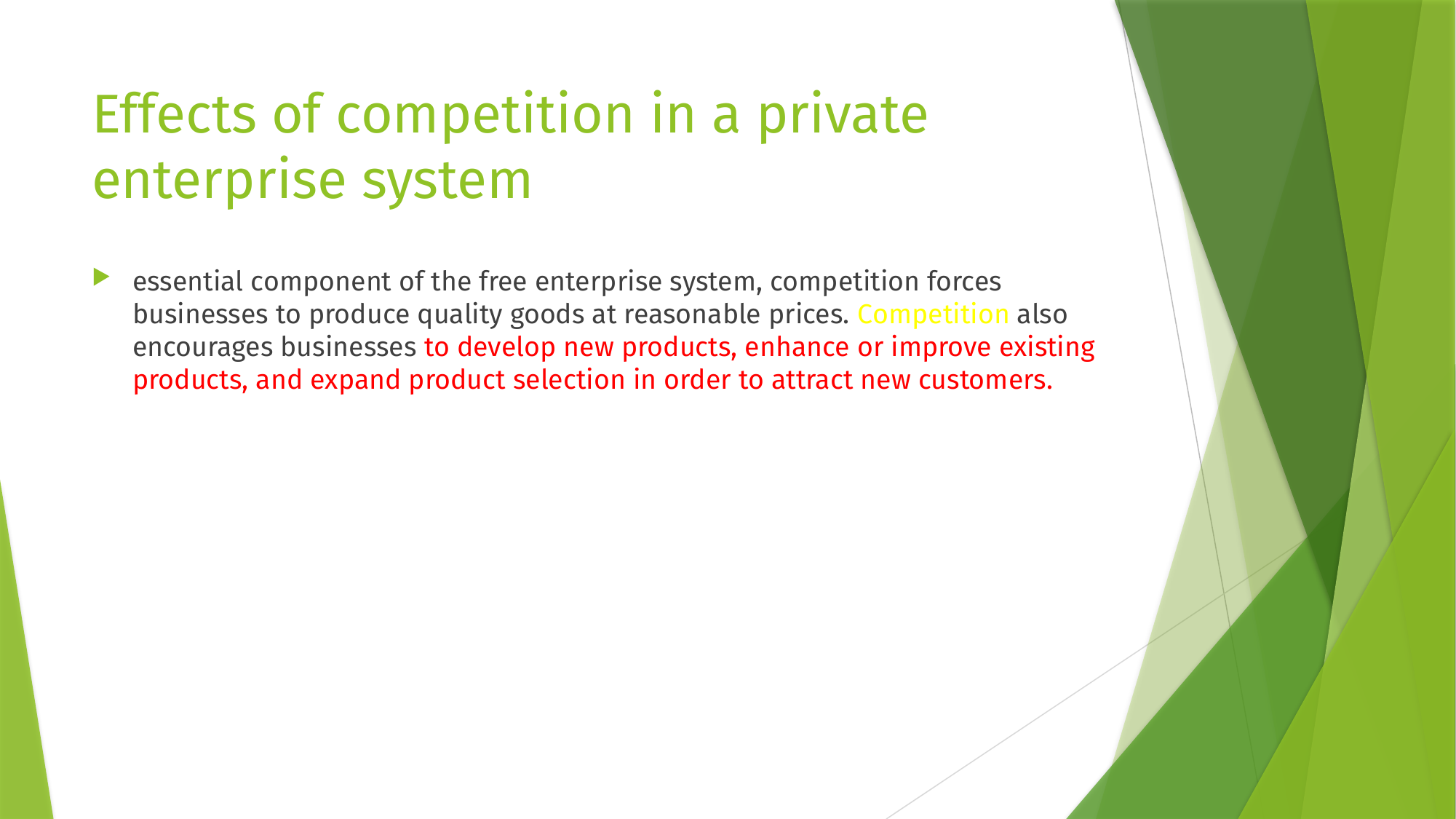

# Effects of competition in a private enterprise system
essential component of the free enterprise system, competition forces businesses to produce quality goods at reasonable prices. Competition also encourages businesses to develop new products, enhance or improve existing products, and expand product selection in order to attract new customers.